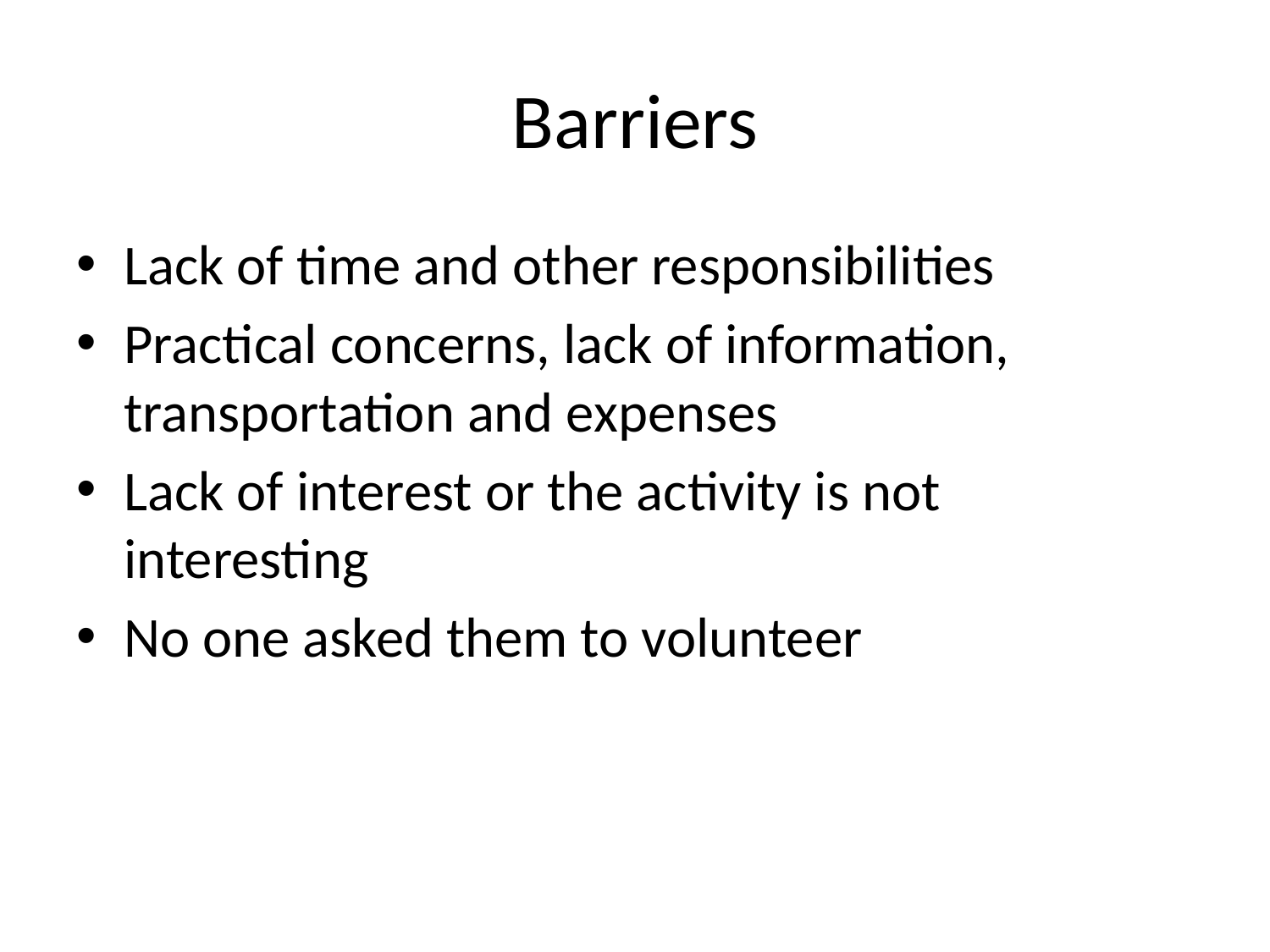

# Barriers
Lack of time and other responsibilities
Practical concerns, lack of information, transportation and expenses
Lack of interest or the activity is not interesting
No one asked them to volunteer